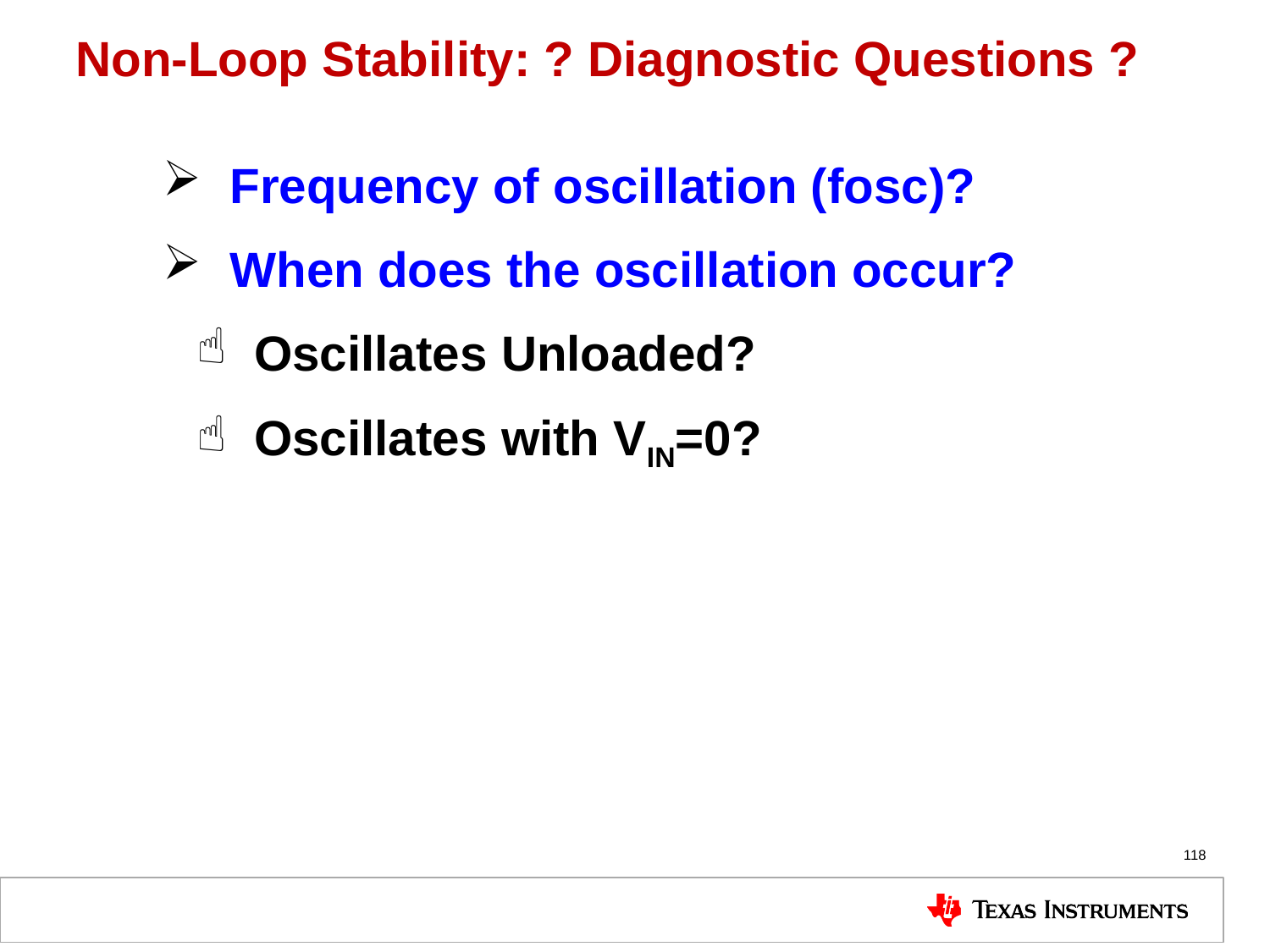

Non-Loop Stability: ? Diagnostic Questions ?
#
  Frequency of oscillation (fosc)?
  When does the oscillation occur?
  Oscillates Unloaded?
  Oscillates with VIN=0?
118